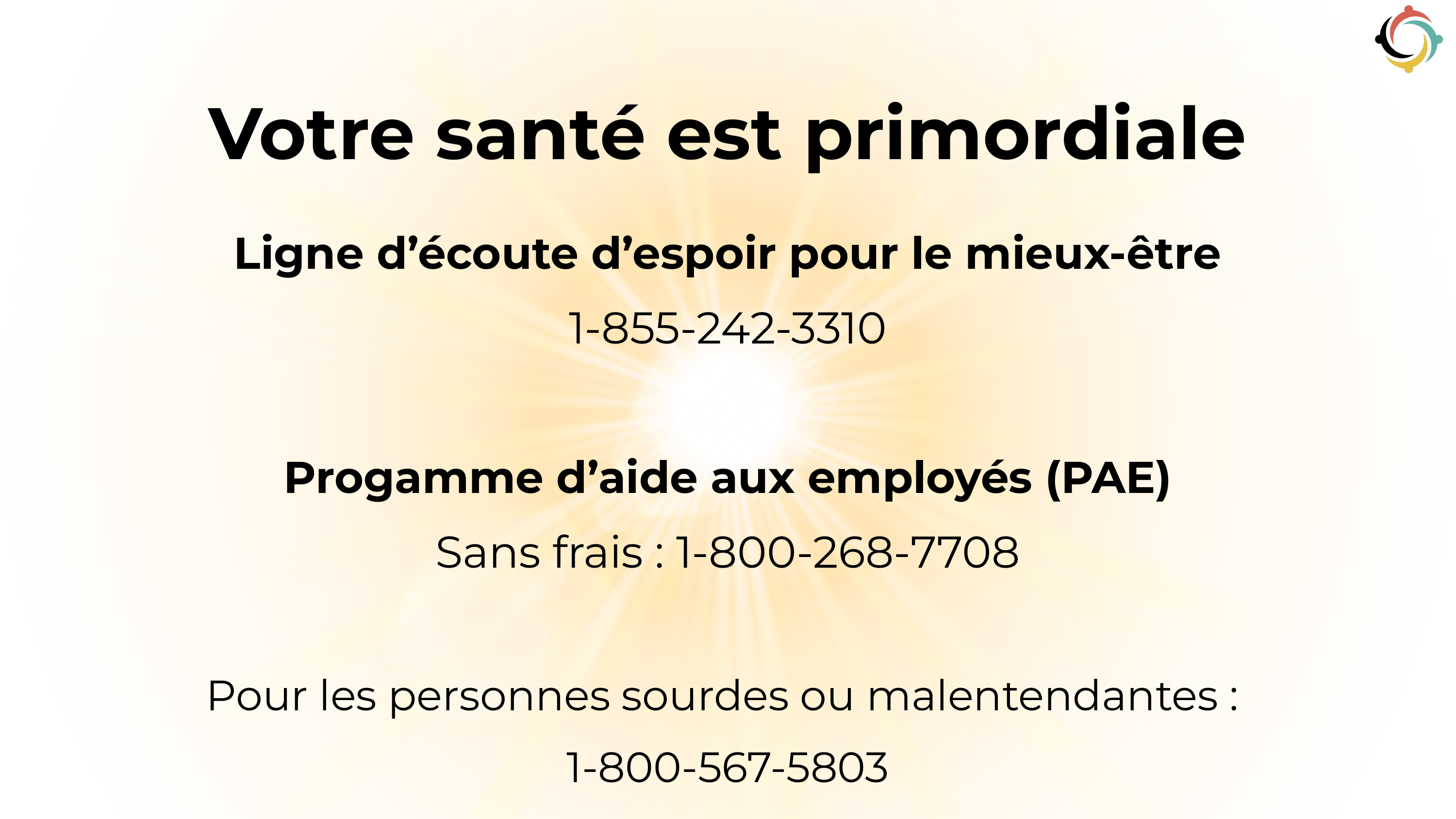

Votre santé est primordiale
Ligne d’écoute d’espoir pour le mieux-être
1-855-242-3310

Progamme d’aide aux employés (PAE)
Sans frais : 1-800-268-7708

Pour les personnes sourdes ou malentendantes :
1-800-567-5803